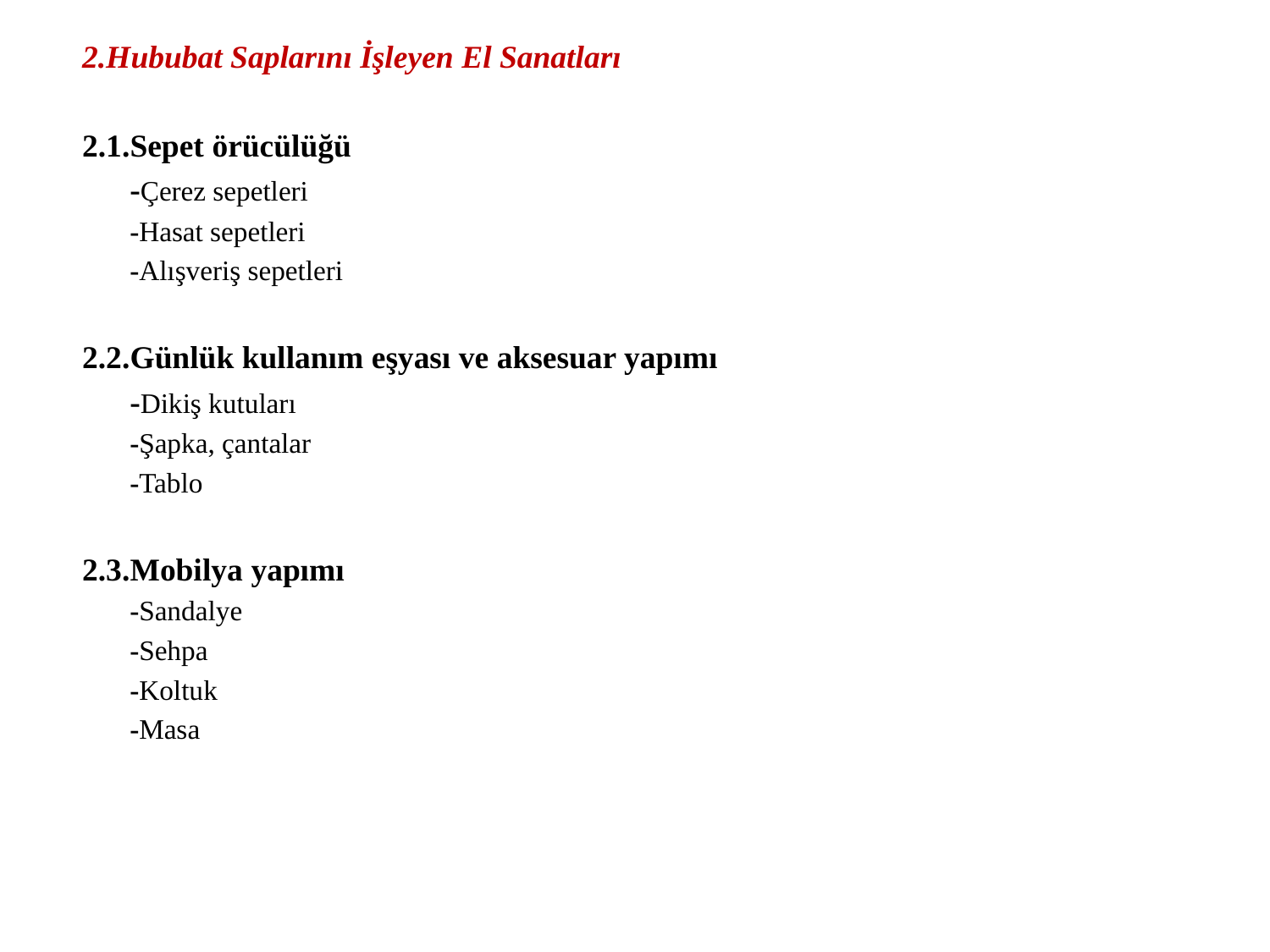

2.Hububat Saplarını İşleyen El Sanatları

2.1.Sepet örücülüğü
	-Çerez sepetleri
	-Hasat sepetleri
	-Alışveriş sepetleri

2.2.Günlük kullanım eşyası ve aksesuar yapımı
	-Dikiş kutuları
	-Şapka, çantalar
	-Tablo

2.3.Mobilya yapımı
	-Sandalye
	-Sehpa
	-Koltuk
	-Masa